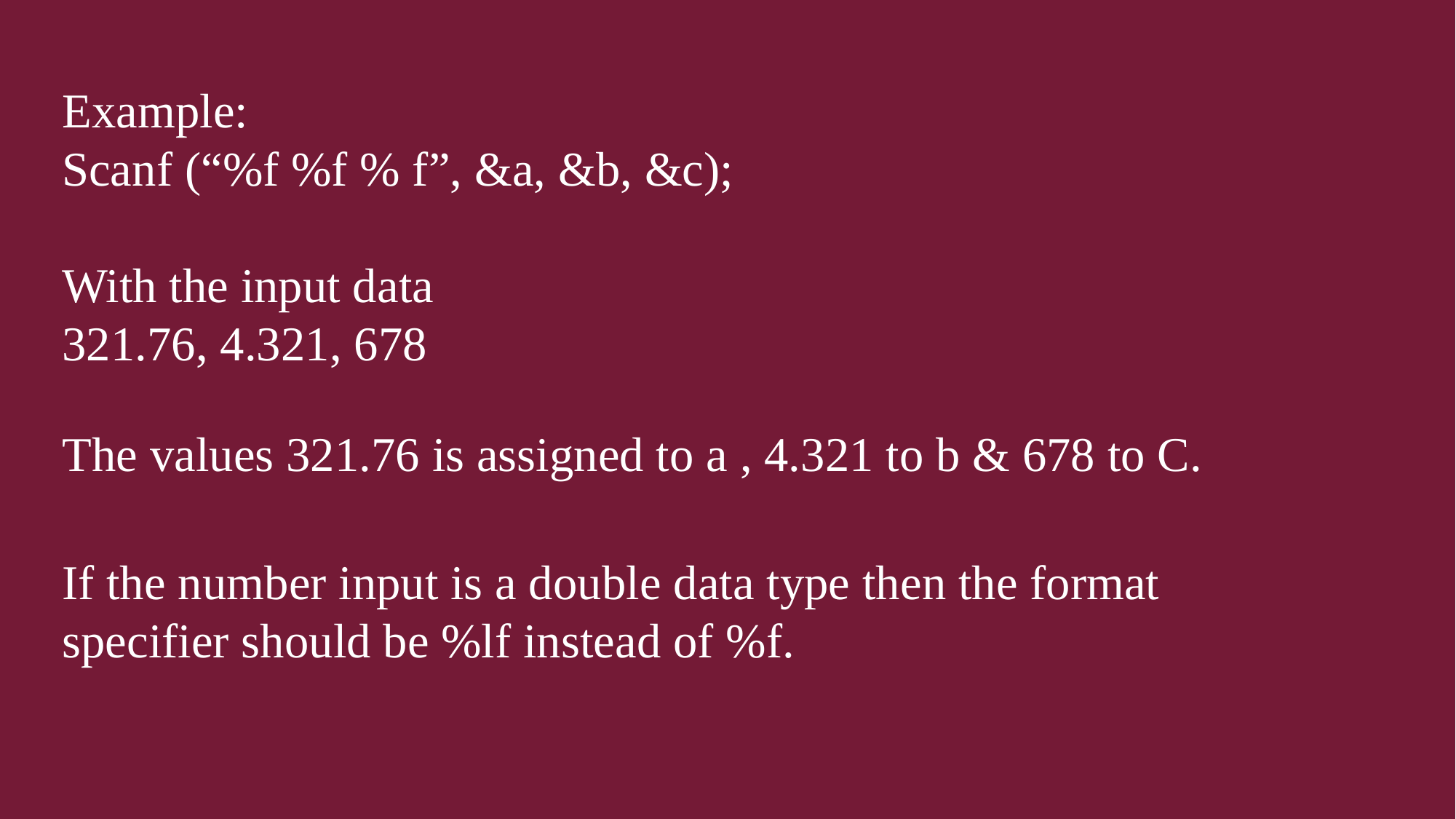

Example:
Scanf (“%f %f % f”, &a, &b, &c);

With the input data
321.76, 4.321, 678
The values 321.76 is assigned to a , 4.321 to b & 678 to C.

If the number input is a double data type then the format specifier should be %lf instead of %f.